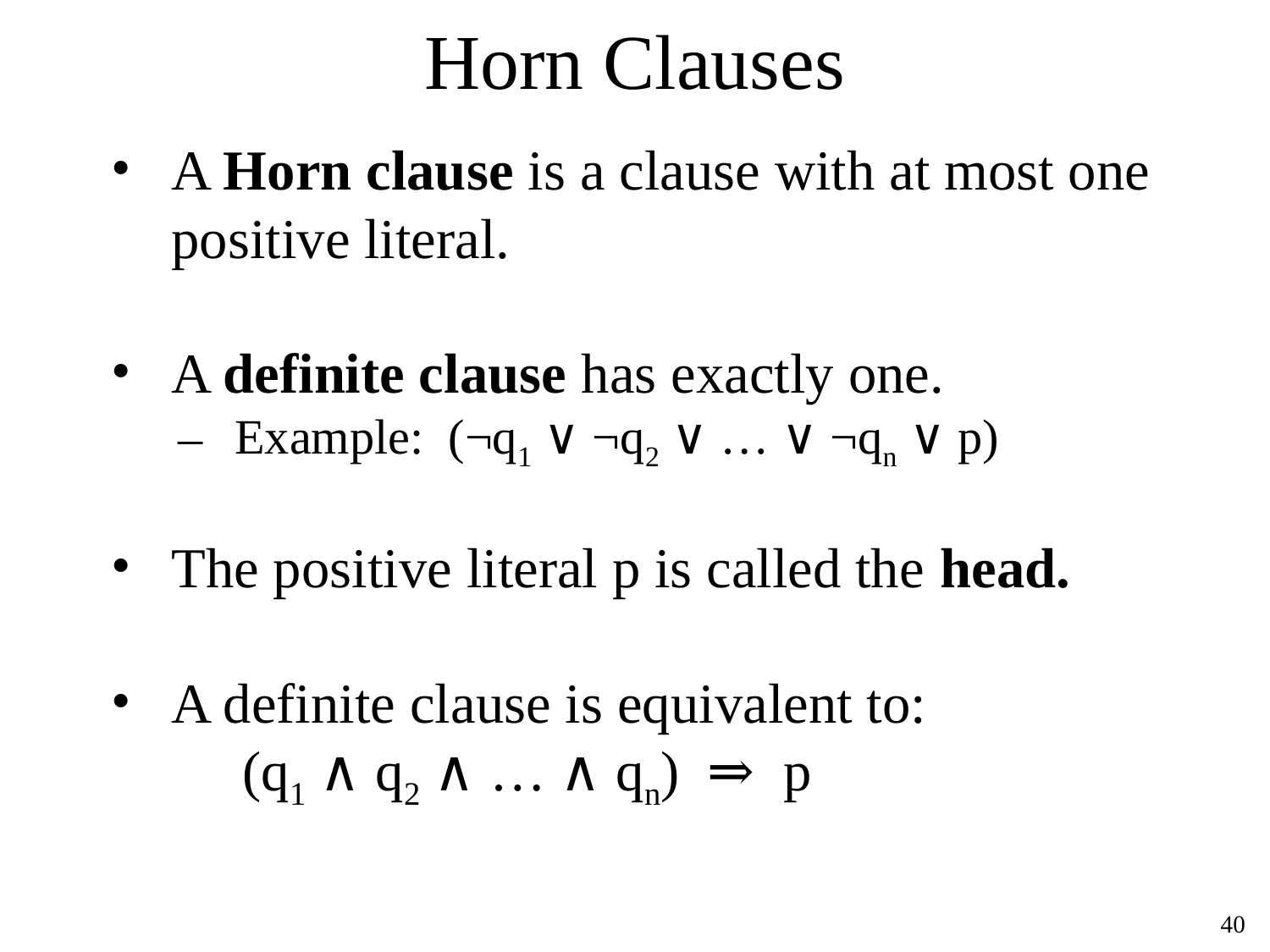

# Horn Clauses
A Horn clause is a clause with at most one positive literal.
A definite clause has exactly one.
Example:  (¬q1 ∨ ¬q2 ∨ … ∨ ¬qn ∨ p)
The positive literal p is called the head.
A definite clause is equivalent to:
     (q1 ∧ q2 ∧ … ∧ qn)  ⇒  p
40